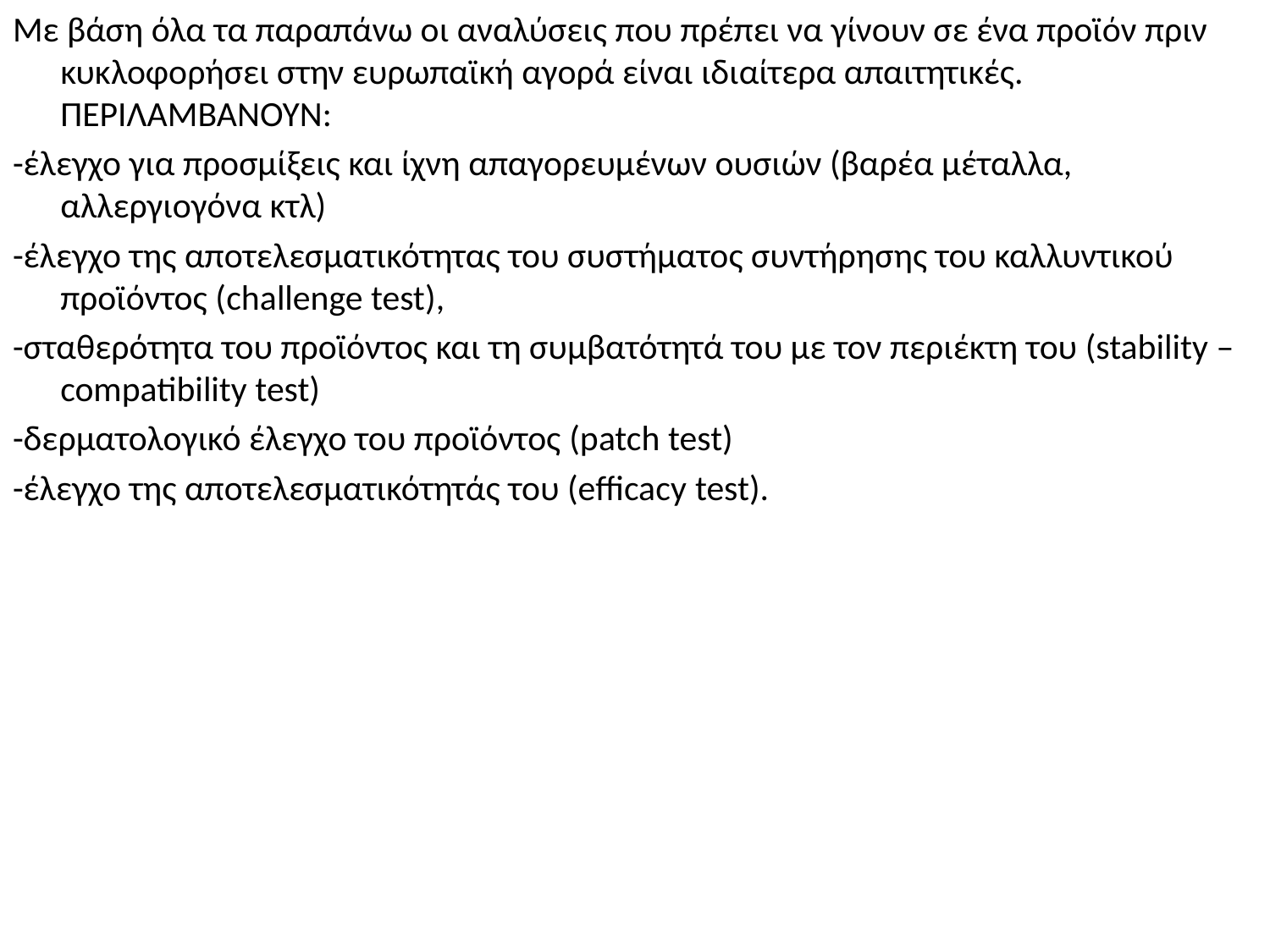

Με βάση όλα τα παραπάνω οι αναλύσεις που πρέπει να γίνουν σε ένα προϊόν πριν κυκλοφορήσει στην ευρωπαϊκή αγορά είναι ιδιαίτερα απαιτητικές. ΠΕΡΙΛΑΜΒΑΝΟΥΝ:
-έλεγχο για προσμίξεις και ίχνη απαγορευμένων ουσιών (βαρέα μέταλλα, αλλεργιογόνα κτλ)
-έλεγχο της αποτελεσματικότητας του συστήματος συντήρησης του καλλυντικού προϊόντος (challenge test),
-σταθερότητα του προϊόντος και τη συμβατότητά του με τον περιέκτη του (stability – compatibility test)
-δερματολογικό έλεγχο του προϊόντος (patch test)
-έλεγχο της αποτελεσματικότητάς του (efficacy test).